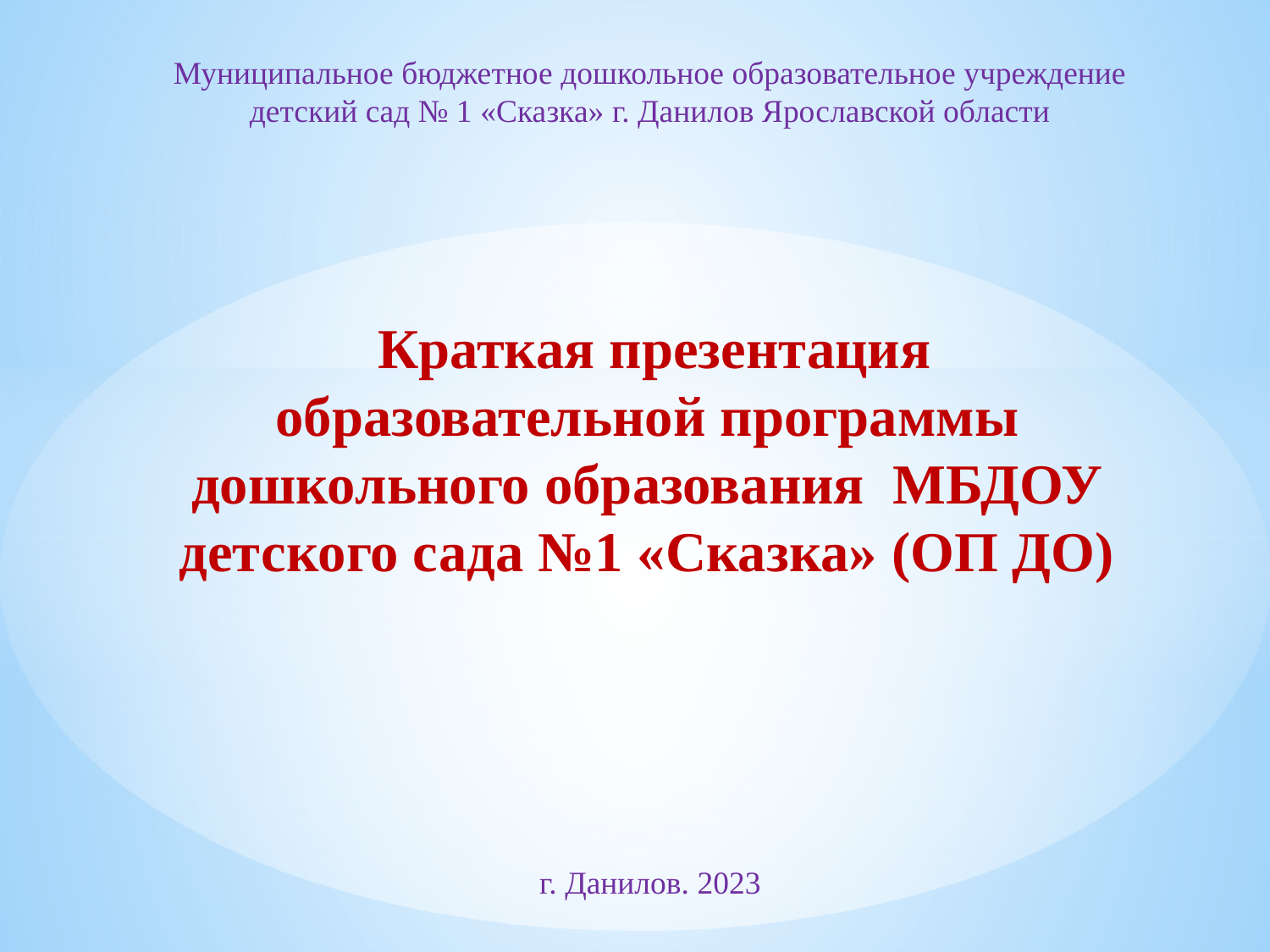

Муниципальное бюджетное дошкольное образовательное учреждение
детский сад № 1 «Сказка» г. Данилов Ярославской области
# Краткая презентация образовательной программы дошкольного образования  МБДОУ детского сада №1 «Сказка» (ОП ДО)
г. Данилов. 2023